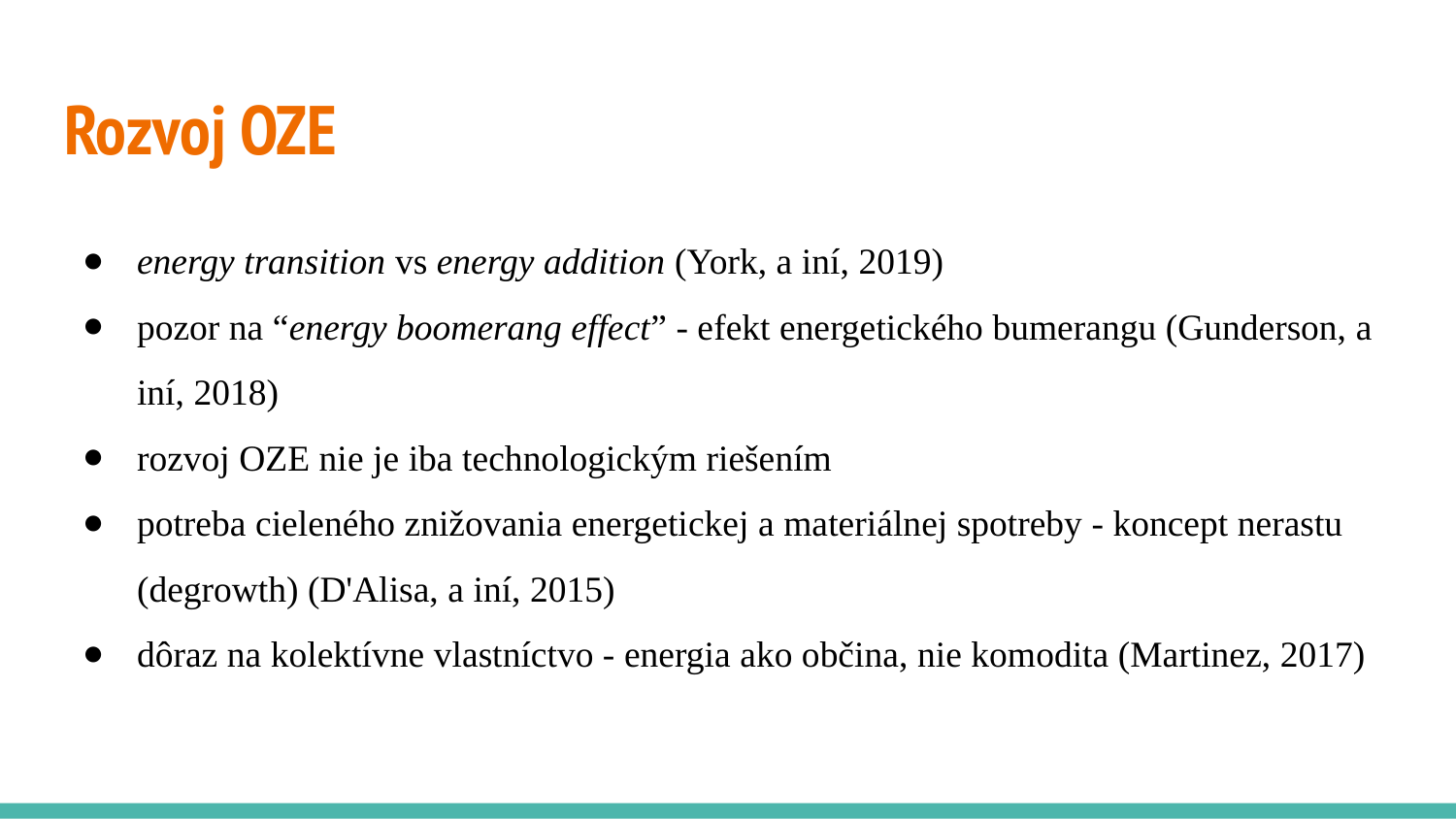

# Rozvoj OZE
energy transition vs energy addition (York, a iní, 2019)
pozor na “energy boomerang effect” - efekt energetického bumerangu (Gunderson, a iní, 2018)
rozvoj OZE nie je iba technologickým riešením
potreba cieleného znižovania energetickej a materiálnej spotreby - koncept nerastu (degrowth) (D'Alisa, a iní, 2015)
dôraz na kolektívne vlastníctvo - energia ako občina, nie komodita (Martinez, 2017)